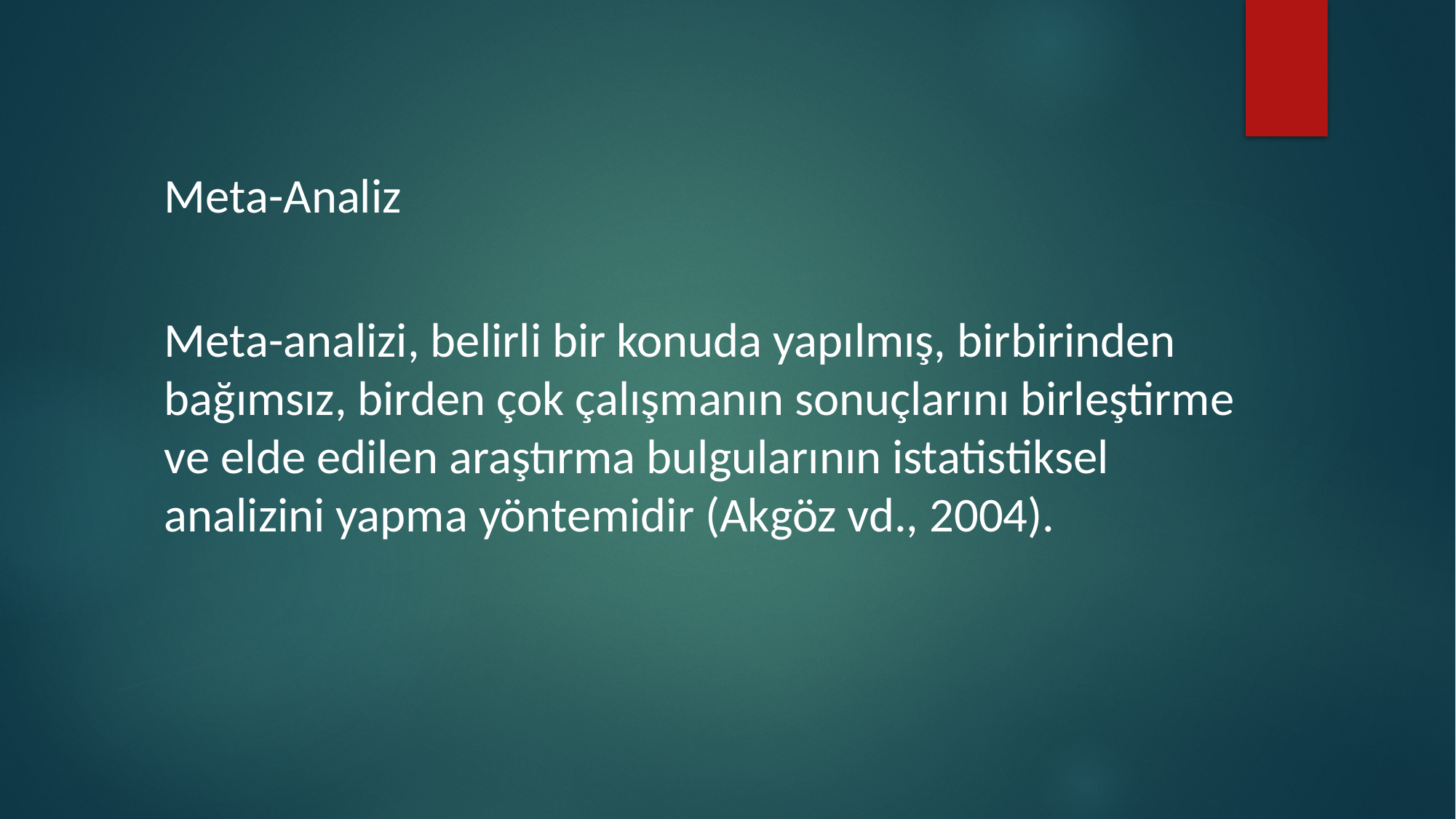

Meta-Analiz

Meta-analizi, belirli bir konuda yapılmış, birbirinden
bağımsız, birden çok çalışmanın sonuçlarını birleştirme
ve elde edilen araştırma bulgularının istatistiksel
analizini yapma yöntemidir (Akgöz vd., 2004).